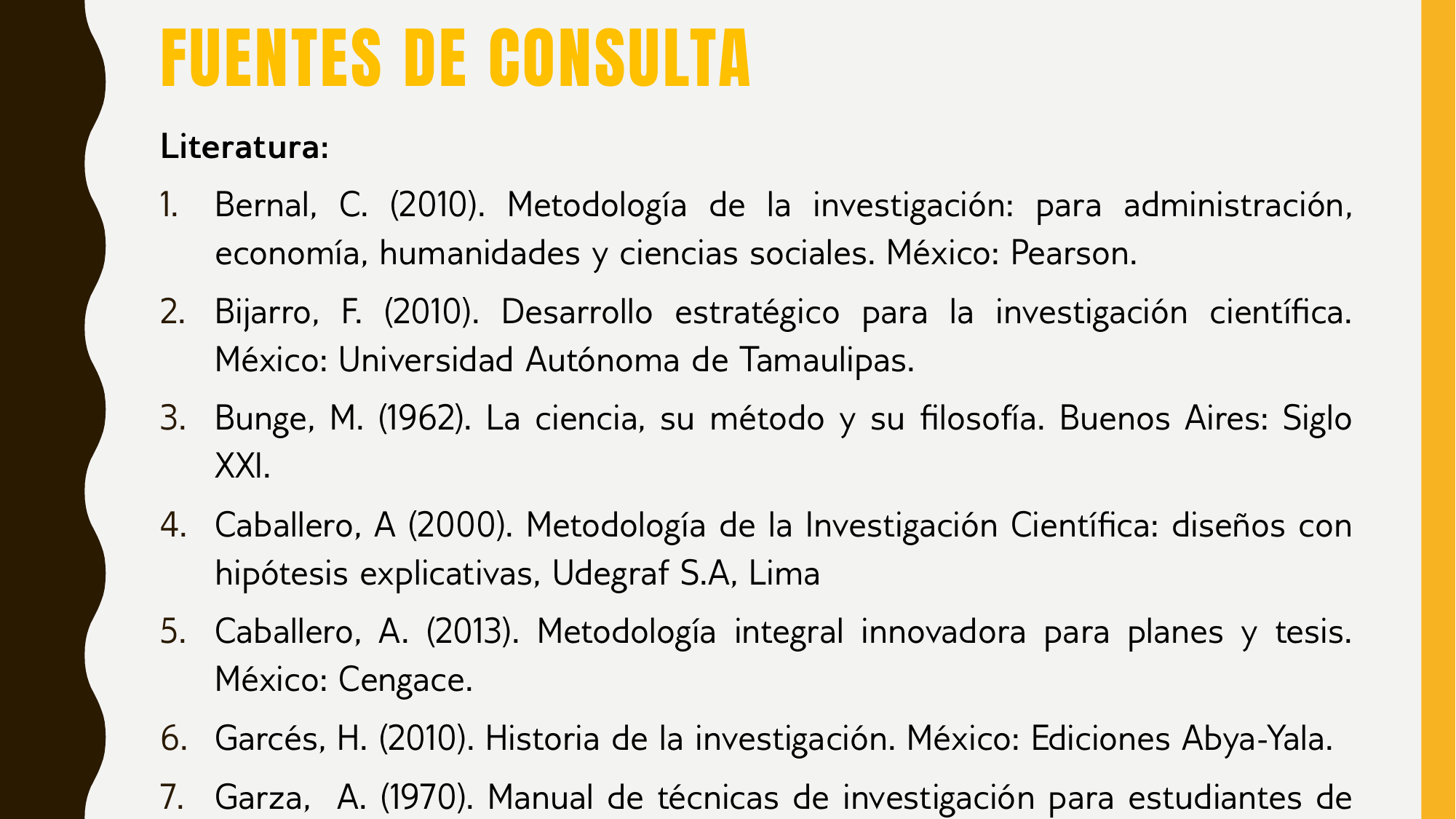

# Fuentes de CONSULTA
Literatura:
Bernal, C. (2010). Metodología de la investigación: para administración, economía, humanidades y ciencias sociales. México: Pearson.
Bijarro, F. (2010). Desarrollo estratégico para la investigación científica. México: Universidad Autónoma de Tamaulipas.
Bunge, M. (1962). La ciencia, su método y su filosofía. Buenos Aires: Siglo XXI.
Caballero, A (2000). Metodología de la Investigación Científica: diseños con hipótesis explicativas, Udegraf S.A, Lima
Caballero, A. (2013). Metodología integral innovadora para planes y tesis. México: Cengace.
Garcés, H. (2010). Historia de la investigación. México: Ediciones Abya-Yala.
Garza,  A. (1970). Manual de técnicas de investigación para estudiantes de Ciencias Sociales. México: Colegio de México.